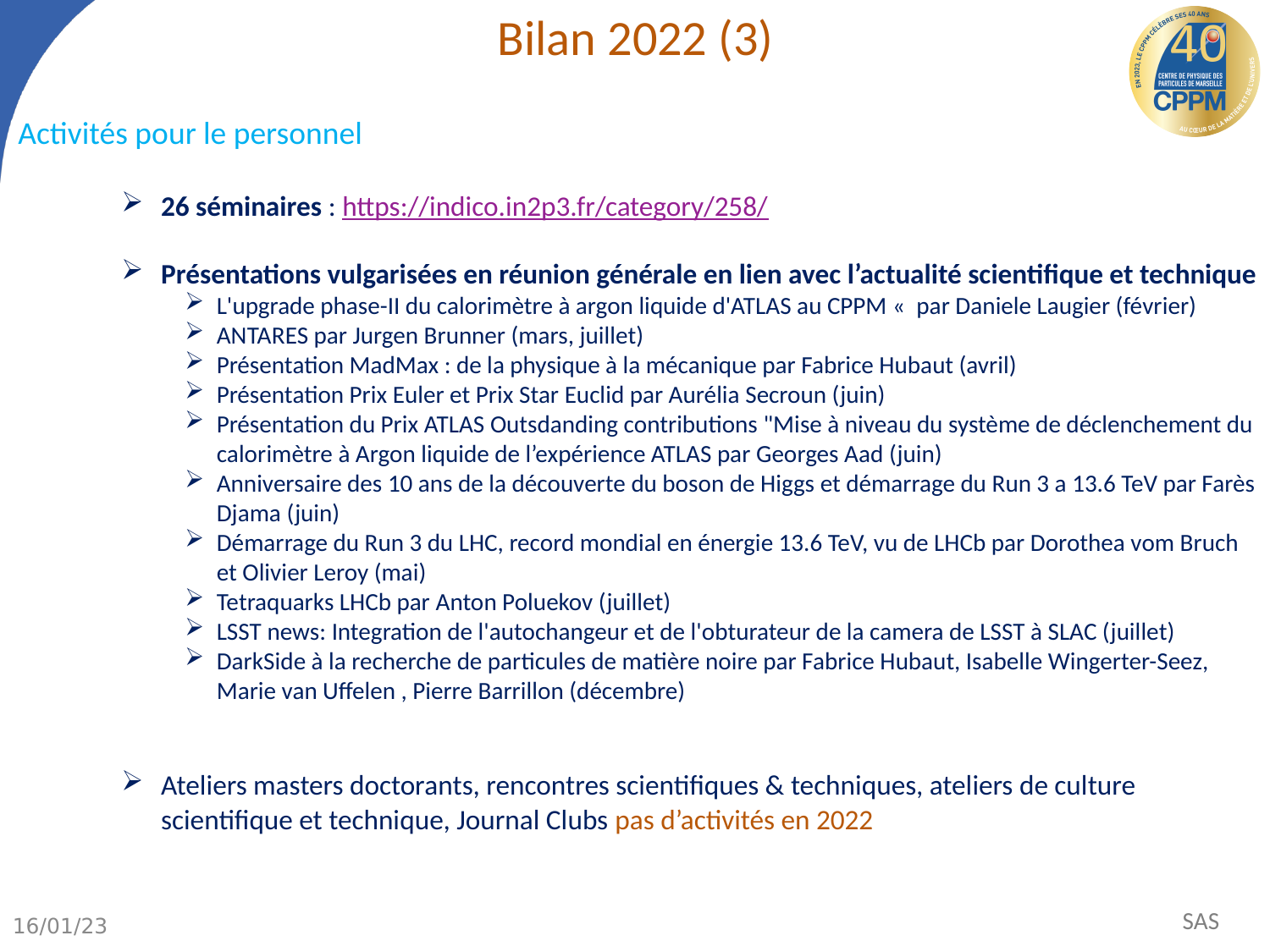

Bilan 2022 (3)
Activités pour le personnel

26 séminaires : https://indico.in2p3.fr/category/258/

Présentations vulgarisées en réunion générale en lien avec l’actualité scientifique et technique
L'upgrade phase-II du calorimètre à argon liquide d'ATLAS au CPPM «  par Daniele Laugier (février)
ANTARES par Jurgen Brunner (mars, juillet)
Présentation MadMax : de la physique à la mécanique par Fabrice Hubaut (avril)
Présentation Prix Euler et Prix Star Euclid par Aurélia Secroun (juin)
Présentation du Prix ATLAS Outsdanding contributions "Mise à niveau du système de déclenchement du calorimètre à Argon liquide de l’expérience ATLAS par Georges Aad (juin)
Anniversaire des 10 ans de la découverte du boson de Higgs et démarrage du Run 3 a 13.6 TeV par Farès Djama (juin)
Démarrage du Run 3 du LHC, record mondial en énergie 13.6 TeV, vu de LHCb par Dorothea vom Bruch et Olivier Leroy (mai)
Tetraquarks LHCb par Anton Poluekov (juillet)
LSST news: Integration de l'autochangeur et de l'obturateur de la camera de LSST à SLAC (juillet)
DarkSide à la recherche de particules de matière noire par Fabrice Hubaut, Isabelle Wingerter-Seez, Marie van Uffelen , Pierre Barrillon (décembre)

Ateliers masters doctorants, rencontres scientifiques & techniques, ateliers de culture scientifique et technique, Journal Clubs pas d’activités en 2022

16/01/23
SAS